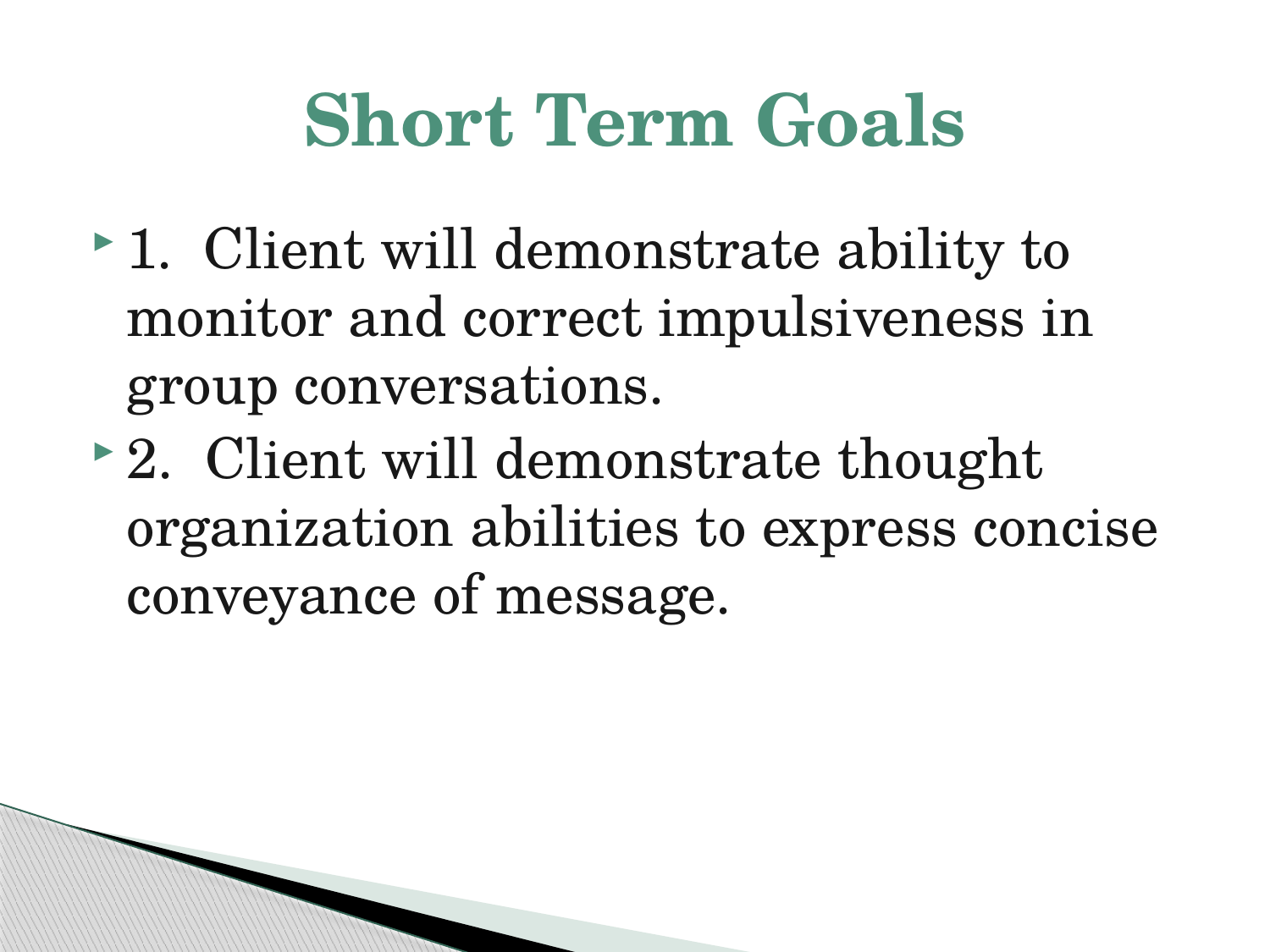

# Short Term Goals
1.  Client will demonstrate ability to monitor and correct impulsiveness in group conversations.
2.  Client will demonstrate thought organization abilities to express concise conveyance of message.